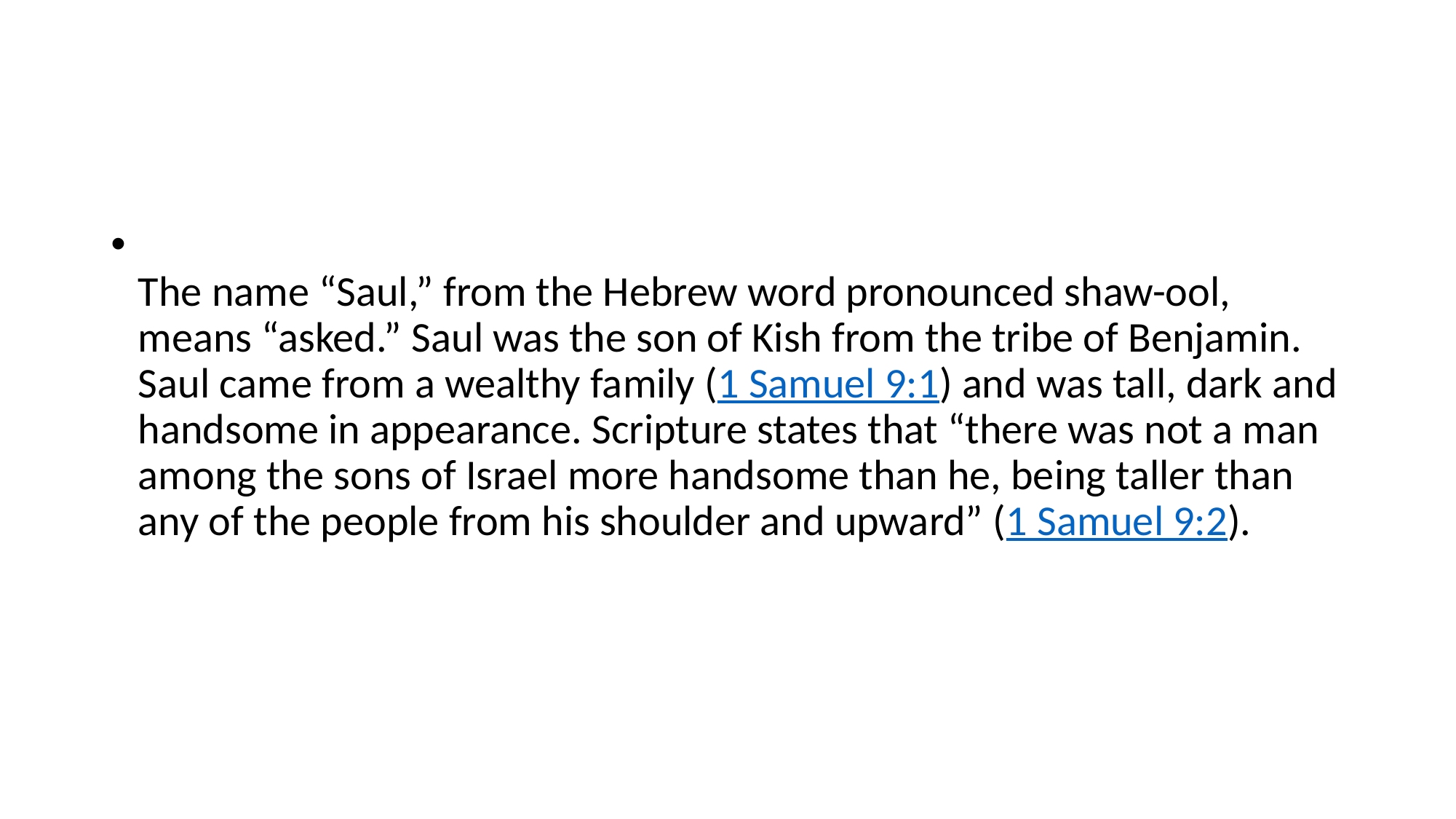

#
The name “Saul,” from the Hebrew word pronounced shaw-ool, means “asked.” Saul was the son of Kish from the tribe of Benjamin. Saul came from a wealthy family (1 Samuel 9:1) and was tall, dark and handsome in appearance. Scripture states that “there was not a man among the sons of Israel more handsome than he, being taller than any of the people from his shoulder and upward” (1 Samuel 9:2).